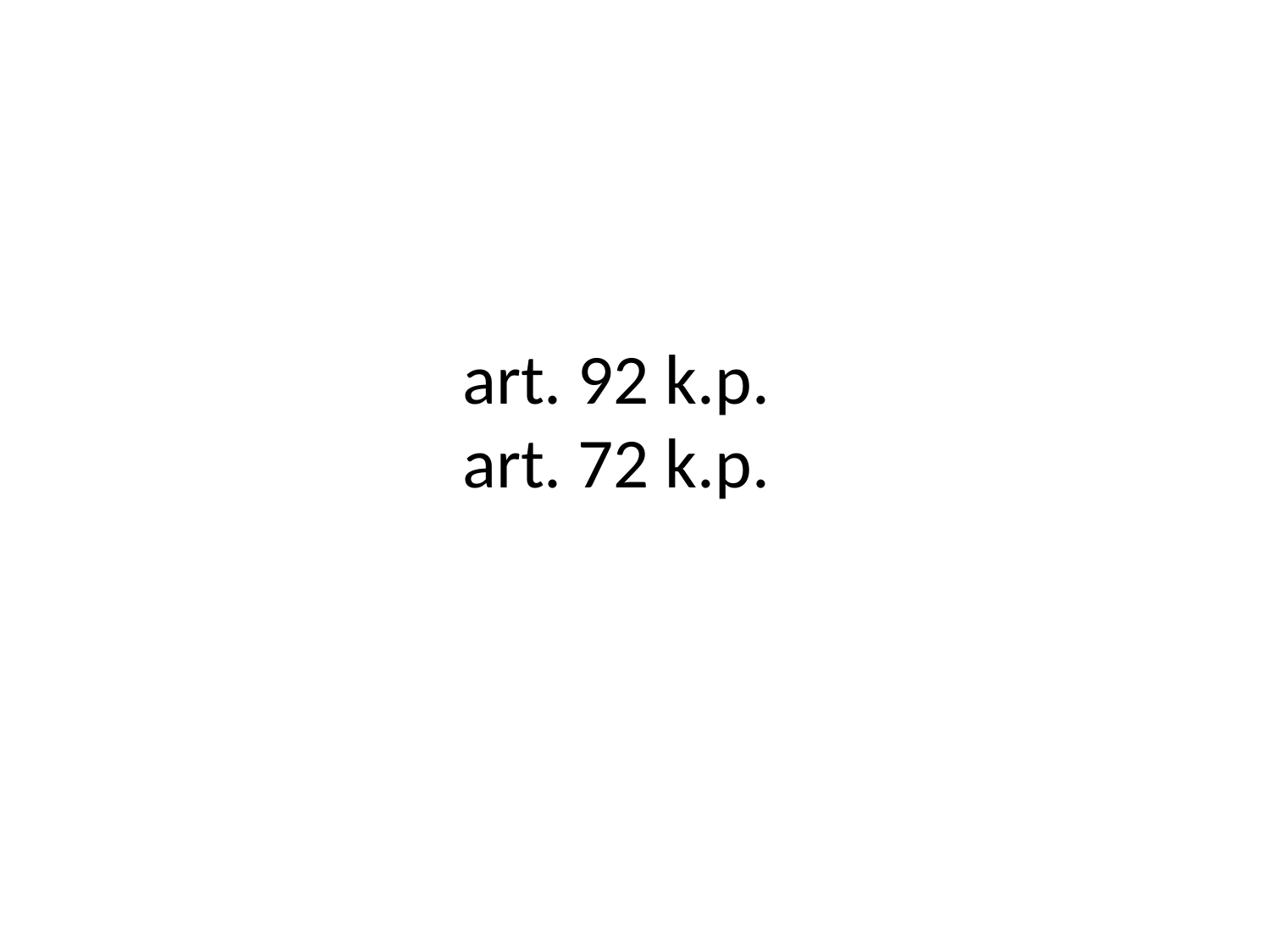

# art. 92 k.p. art. 72 k.p.